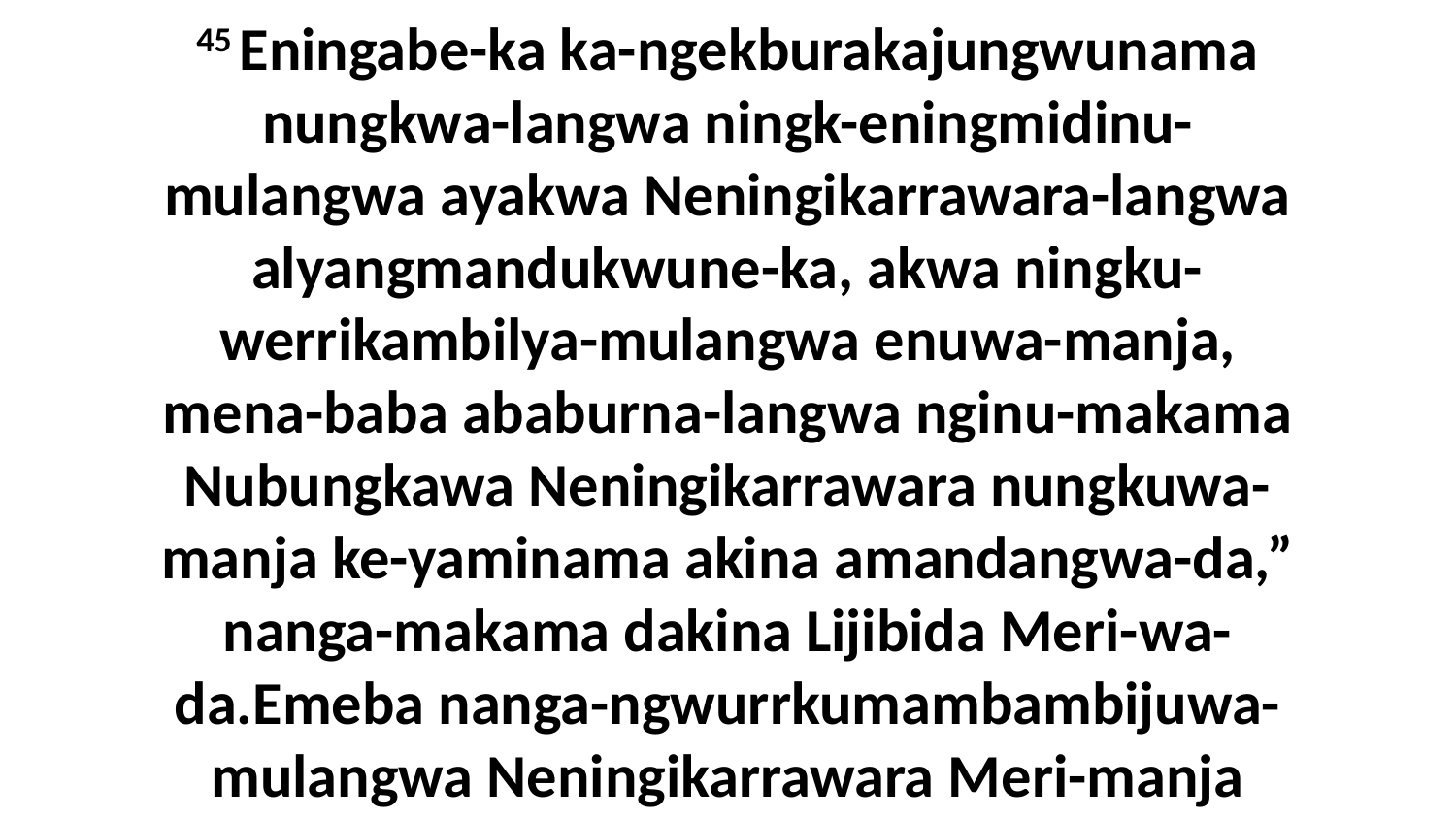

45 Eningabe-ka ka-ngekburakajungwunama nungkwa-langwa ningk-eningmidinu-mulangwa ayakwa Neningikarrawara-langwa alyangmandukwune-ka, akwa ningku-werrikambilya-mulangwa enuwa-manja, mena-baba ababurna-langwa nginu-makama Nubungkawa Neningikarrawara nungkuwa-manja ke-yaminama akina amandangwa-da,” nanga-makama dakina Lijibida Meri-wa-da.Emeba nanga-ngwurrkumambambijuwa-mulangwa Neningikarrawara Meri-manja